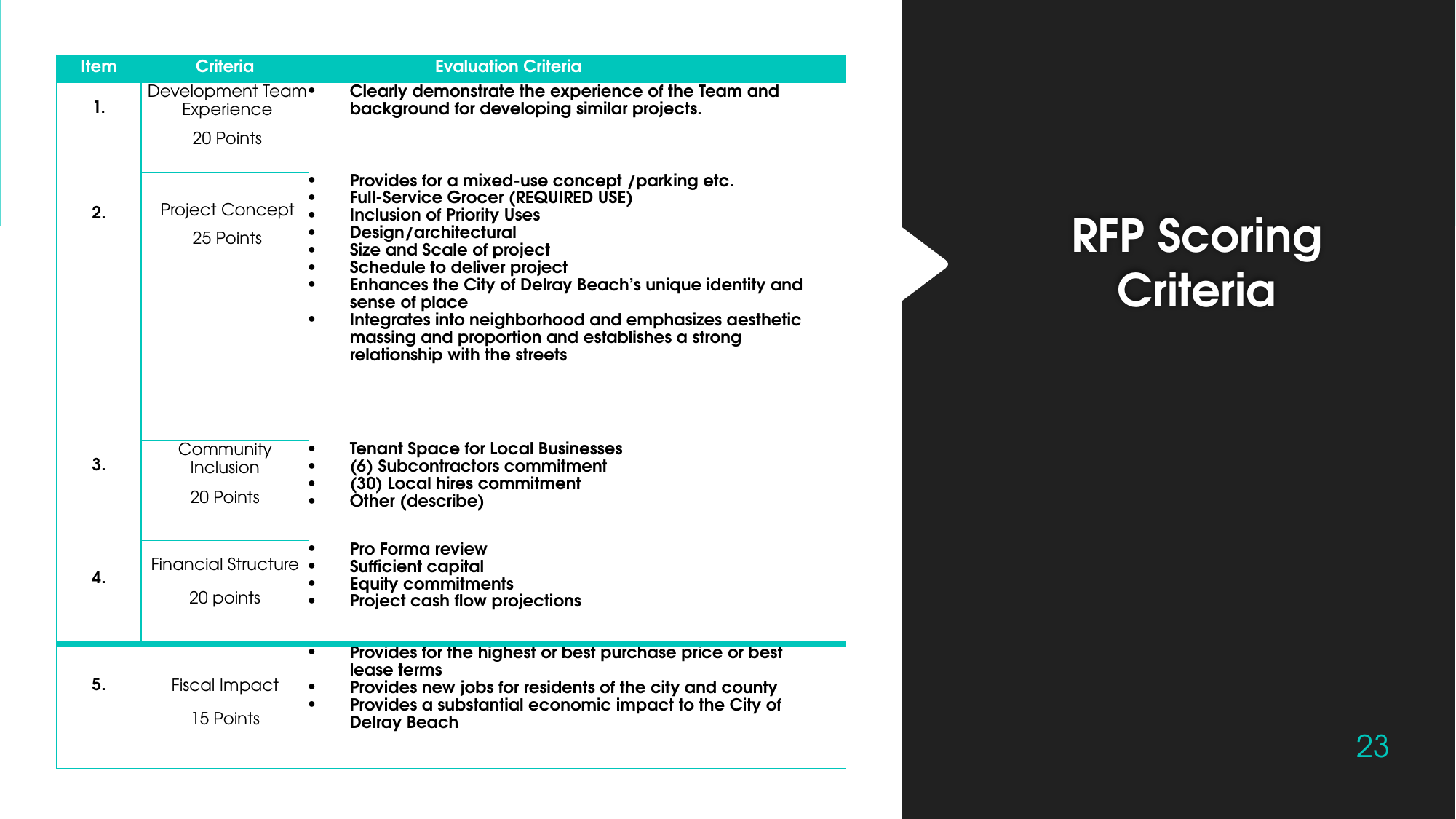

| Item | Criteria | Evaluation Criteria |
| --- | --- | --- |
| 1. | Development Team Experience 20 Points | Clearly demonstrate the experience of the Team and background for developing similar projects. |
| 2. | Project Concept 25 Points | Provides for a mixed-use concept /parking etc. Full-Service Grocer (REQUIRED USE) Inclusion of Priority Uses Design/architectural Size and Scale of project Schedule to deliver project Enhances the City of Delray Beach’s unique identity and sense of place Integrates into neighborhood and emphasizes aesthetic massing and proportion and establishes a strong relationship with the streets |
| 3. | Community Inclusion 20 Points | Tenant Space for Local Businesses (6) Subcontractors commitment (30) Local hires commitment Other (describe) |
| 4. | Financial Structure   20 points | Pro Forma review Sufficient capital Equity commitments Project cash flow projections |
| 5. | Fiscal Impact 15 Points | Provides for the highest or best purchase price or best lease terms Provides new jobs for residents of the city and county Provides a substantial economic impact to the City of Delray Beach |
# RFP Scoring Criteria
23